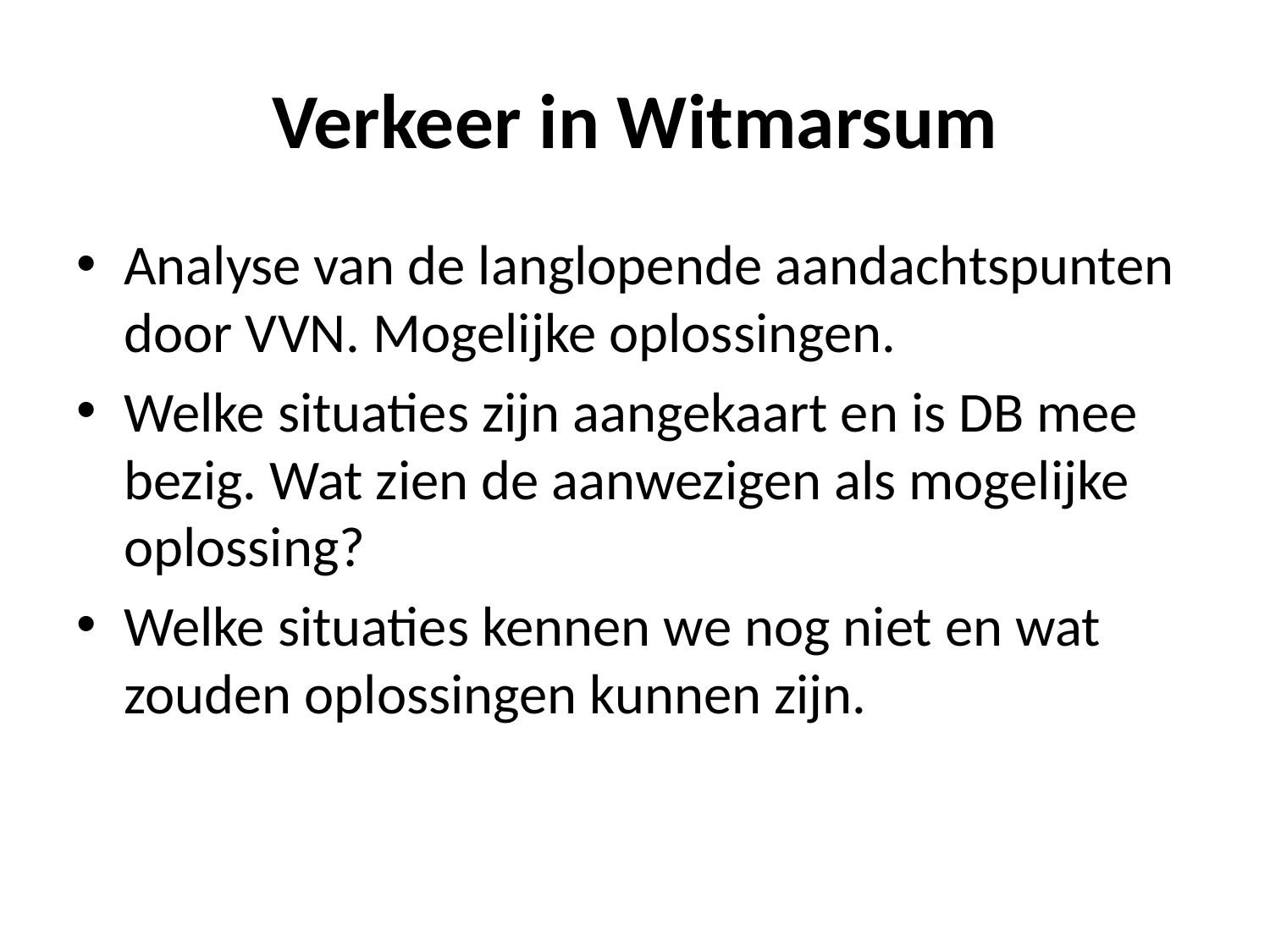

# Verkeer in Witmarsum
Analyse van de langlopende aandachtspunten door VVN. Mogelijke oplossingen.
Welke situaties zijn aangekaart en is DB mee bezig. Wat zien de aanwezigen als mogelijke oplossing?
Welke situaties kennen we nog niet en wat zouden oplossingen kunnen zijn.